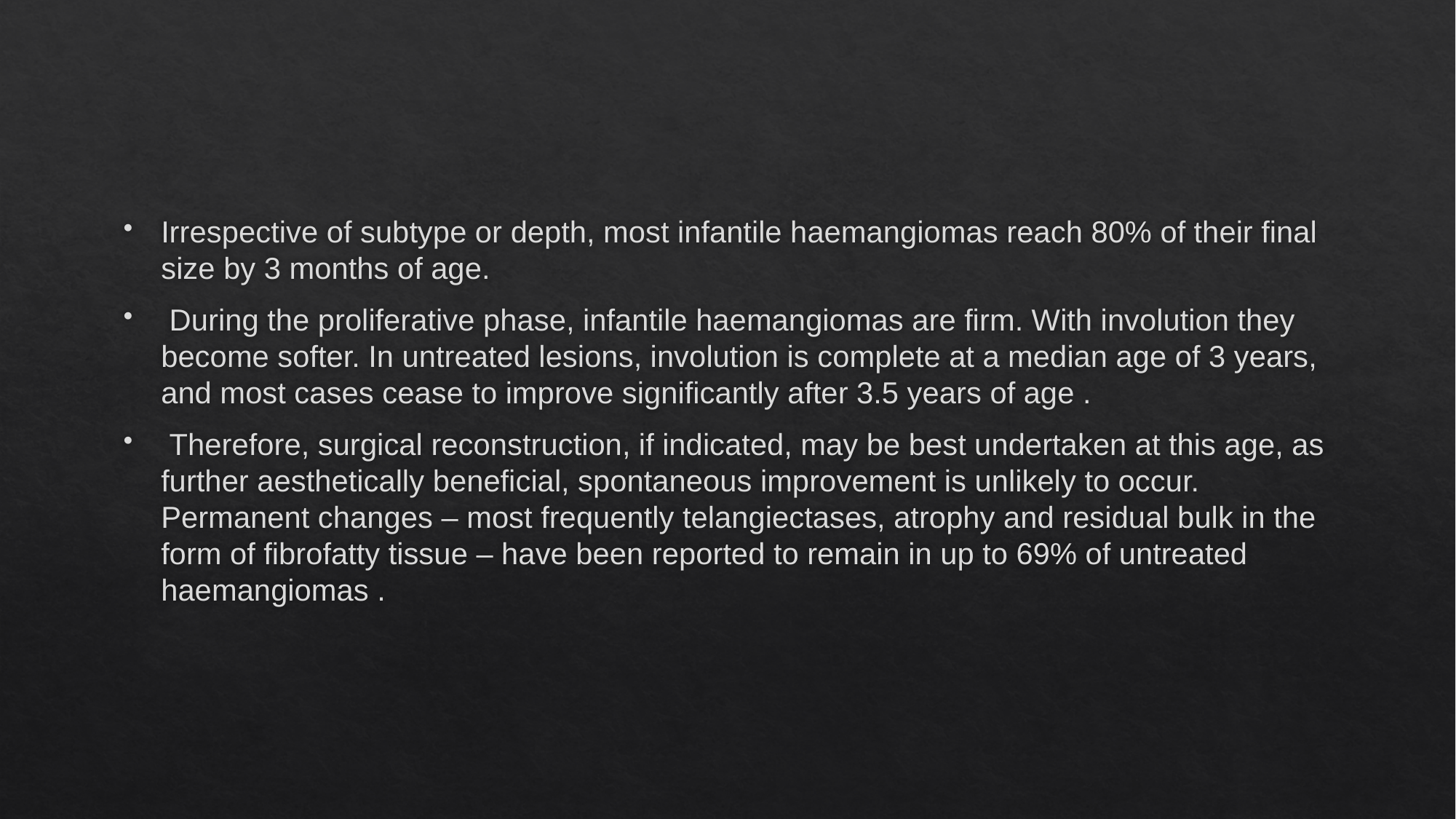

#
Irrespective of subtype or depth, most infantile haemangiomas reach 80% of their final size by 3 months of age.
 During the proliferative phase, infantile haemangiomas are firm. With involution they become softer. In untreated lesions, involution is complete at a median age of 3 years, and most cases cease to improve significantly after 3.5 years of age .
 Therefore, surgical reconstruction, if indicated, may be best undertaken at this age, as further aesthetically beneficial, spontaneous improvement is unlikely to occur. Permanent changes – most frequently telangiectases, atrophy and residual bulk in the form of fibrofatty tissue – have been reported to remain in up to 69% of untreated haemangiomas .